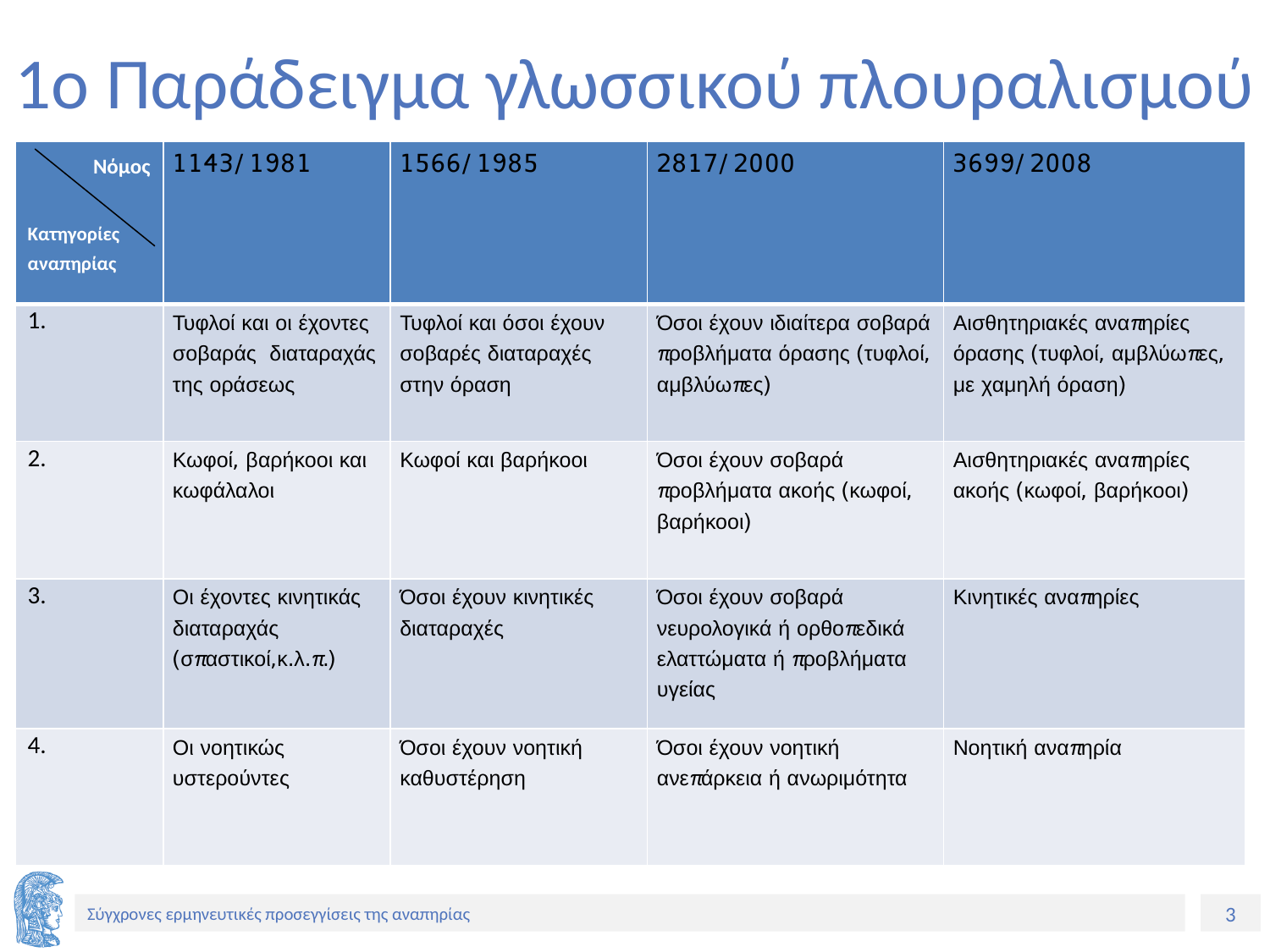

# 1ο Παράδειγμα γλωσσικού πλουραλισμού
| Νόμος Κατηγορίες αναπηρίας | 1143/1981 | 1566/1985 | 2817/2000 | 3699/2008 |
| --- | --- | --- | --- | --- |
| 1. | Τυφλοί και οι έχοντες σοβαράς διαταραχάς της οράσεως | Τυφλοί και όσοι έχουν σοβαρές διαταραχές στην όραση | Όσοι έχουν ιδιαίτερα σοβαρά προβλήματα όρασης (τυφλοί, αμβλύωπες) | Αισθητηριακές αναπηρίες όρασης (τυφλοί, αμβλύωπες, με χαμηλή όραση) |
| 2. | Κωφοί, βαρήκοοι και κωφάλαλοι | Κωφοί και βαρήκοοι | Όσοι έχουν σοβαρά προβλήματα ακοής (κωφοί, βαρήκοοι) | Αισθητηριακές αναπηρίες ακοής (κωφοί, βαρήκοοι) |
| 3. | Οι έχοντες κινητικάς διαταραχάς (σπαστικοί,κ.λ.π.) | Όσοι έχουν κινητικές διαταραχές | Όσοι έχουν σοβαρά νευρολογικά ή ορθοπεδικά ελαττώματα ή προβλήματα υγείας | Κινητικές αναπηρίες |
| 4. | Οι νοητικώς υστερούντες | Όσοι έχουν νοητική καθυστέρηση | Όσοι έχουν νοητική ανεπάρκεια ή ανωριμότητα | Νοητική αναπηρία |